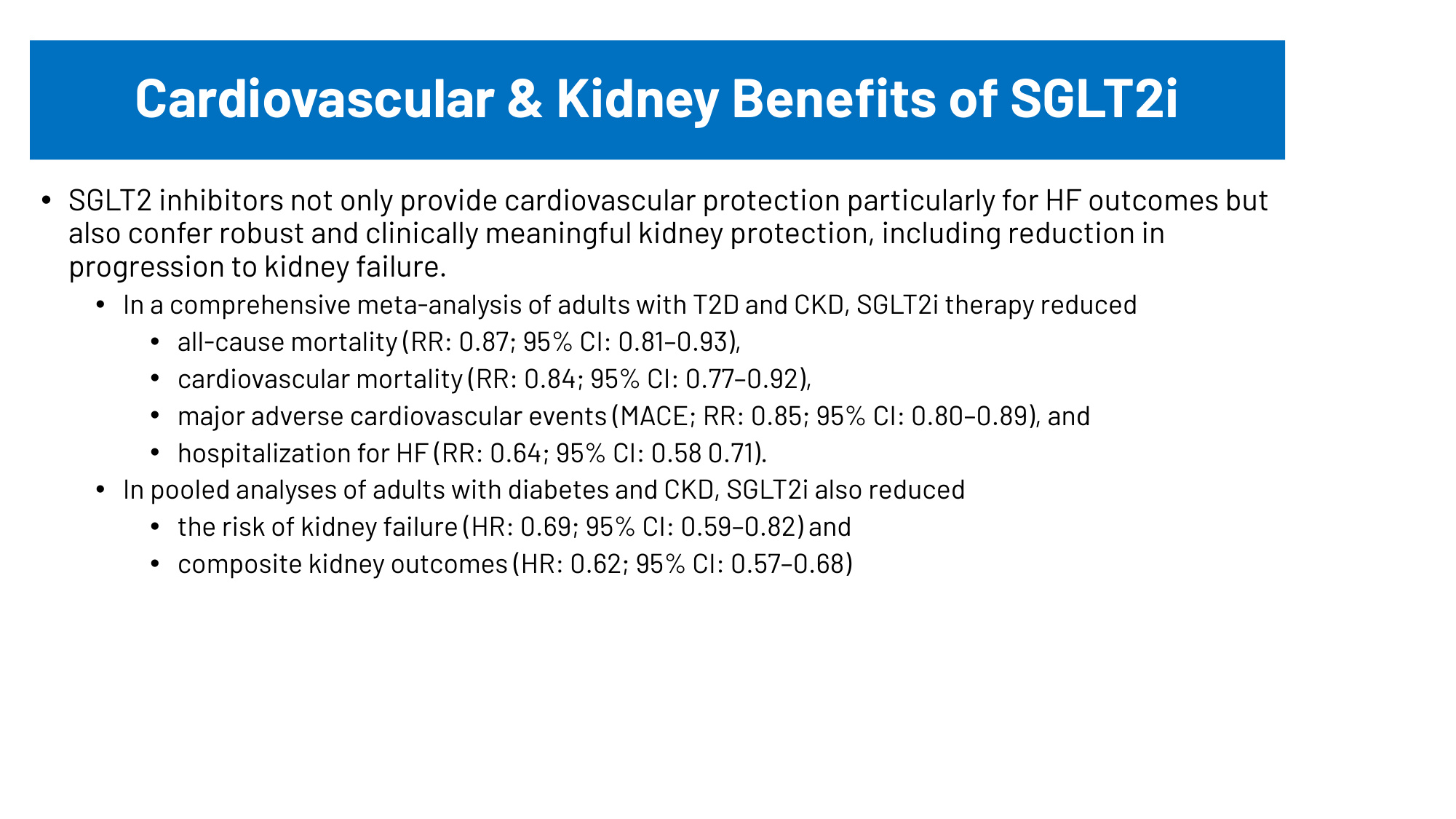

# Cardiovascular & Kidney Benefits of SGLT2i
SGLT2 inhibitors not only provide cardiovascular protection particularly for HF outcomes but also confer robust and clinically meaningful kidney protection, including reduction in progression to kidney failure.
In a comprehensive meta-analysis of adults with T2D and CKD, SGLT2i therapy reduced
all-cause mortality (RR: 0.87; 95% CI: 0.81–0.93),
cardiovascular mortality (RR: 0.84; 95% CI: 0.77–0.92),
major adverse cardiovascular events (MACE; RR: 0.85; 95% CI: 0.80–0.89), and
hospitalization for HF (RR: 0.64; 95% CI: 0.58 0.71).
In pooled analyses of adults with diabetes and CKD, SGLT2i also reduced
the risk of kidney failure (HR: 0.69; 95% CI: 0.59–0.82) and
composite kidney outcomes (HR: 0.62; 95% CI: 0.57–0.68)